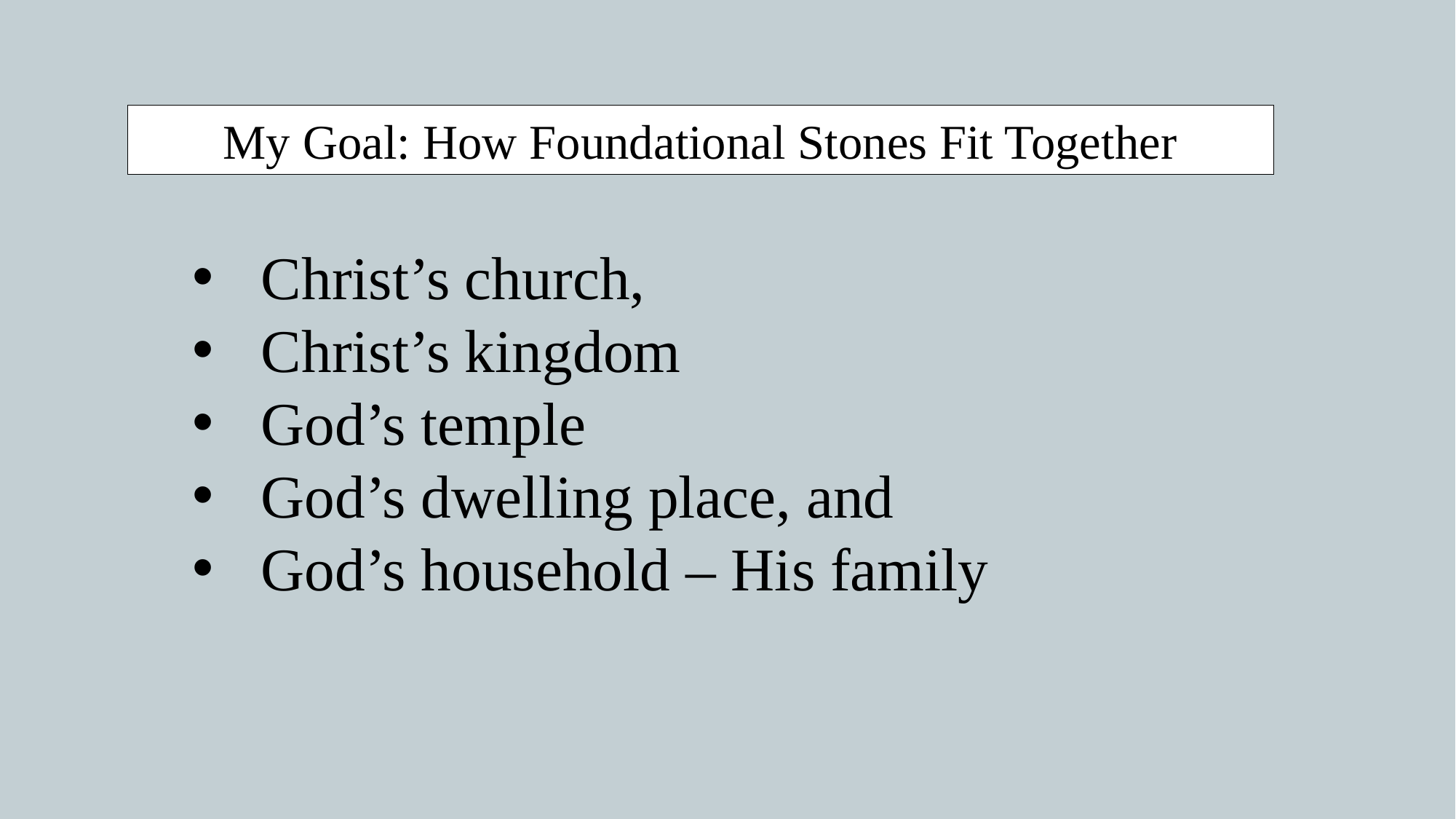

My Goal: How Foundational Stones Fit Together
Christ’s church,
Christ’s kingdom
God’s temple
God’s dwelling place, and
God’s household – His family